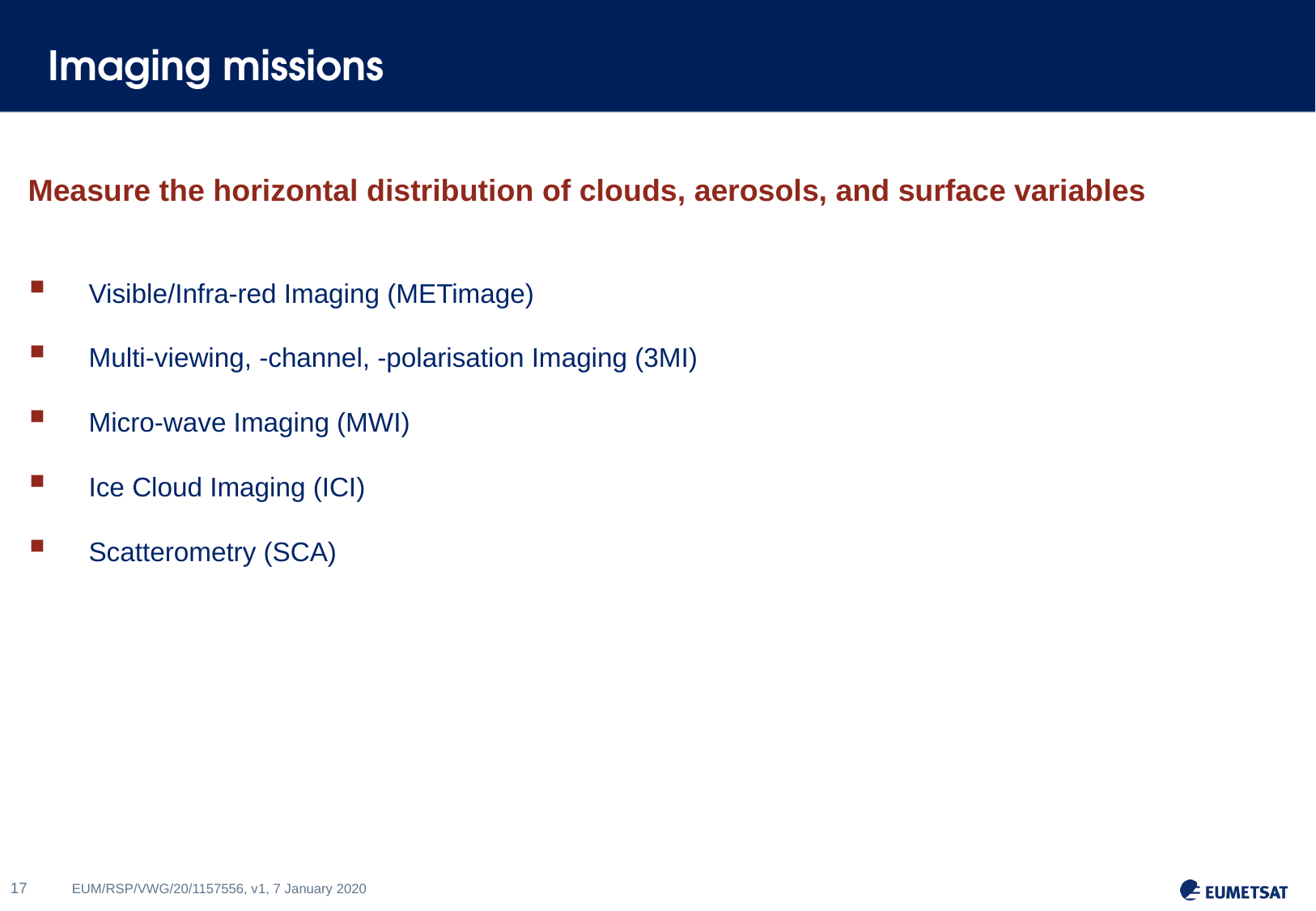

Imaging missions

Measure the horizontal distribution of clouds, aerosols, and surface variables

Visible/Infra-red Imaging (METimage)

Multi-viewing, -channel, -polarisation Imaging (3MI)

Micro-wave Imaging (MWI)

Ice Cloud Imaging (ICI)

Scatterometry (SCA)